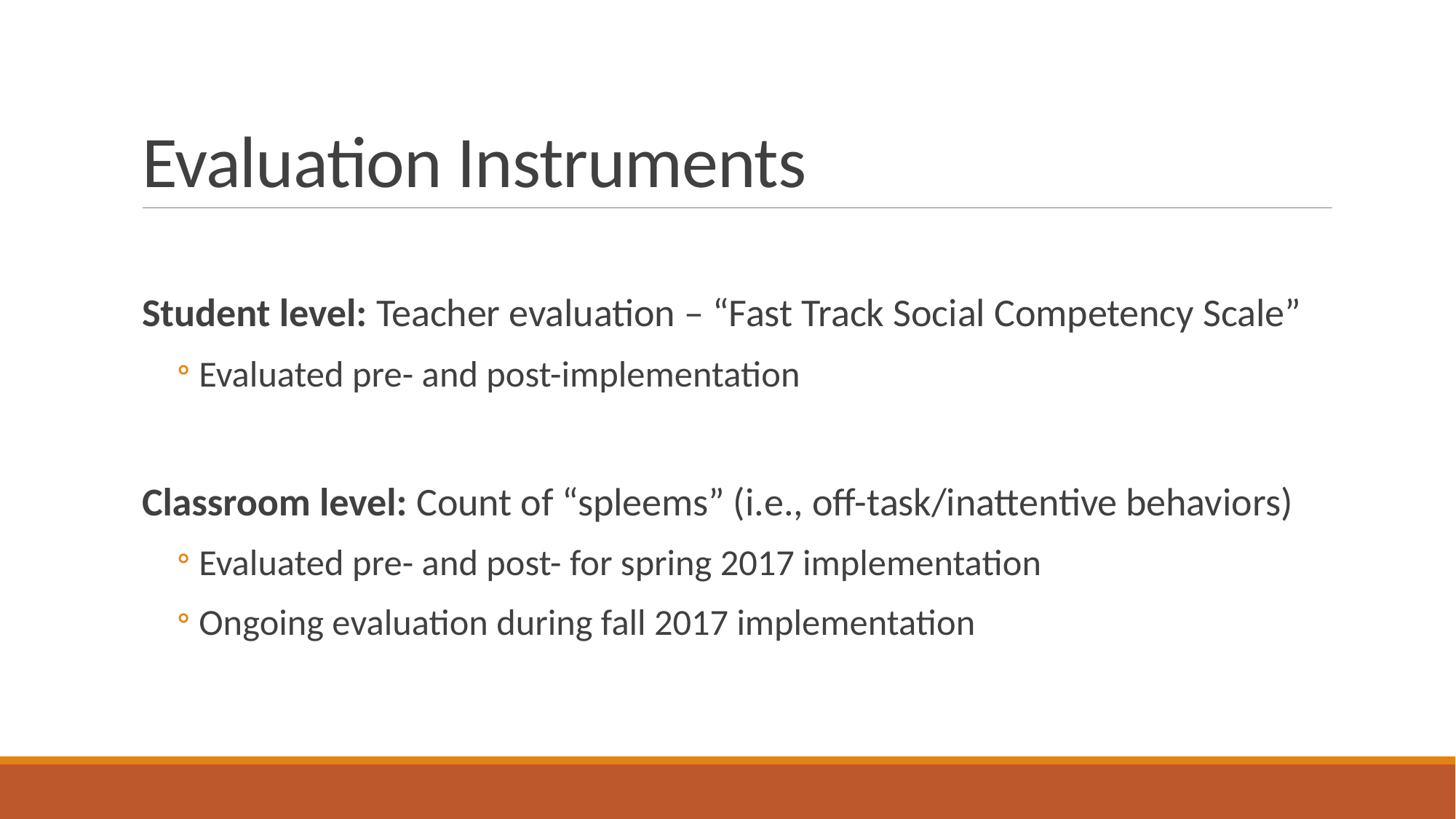

# Evaluation Instruments

Student level: Teacher evaluation – “Fast Track Social Competency Scale”
Evaluated pre- and post-implementation

Classroom level: Count of “spleems” (i.e., off-task/inattentive behaviors)
Evaluated pre- and post- for spring 2017 implementation
Ongoing evaluation during fall 2017 implementation